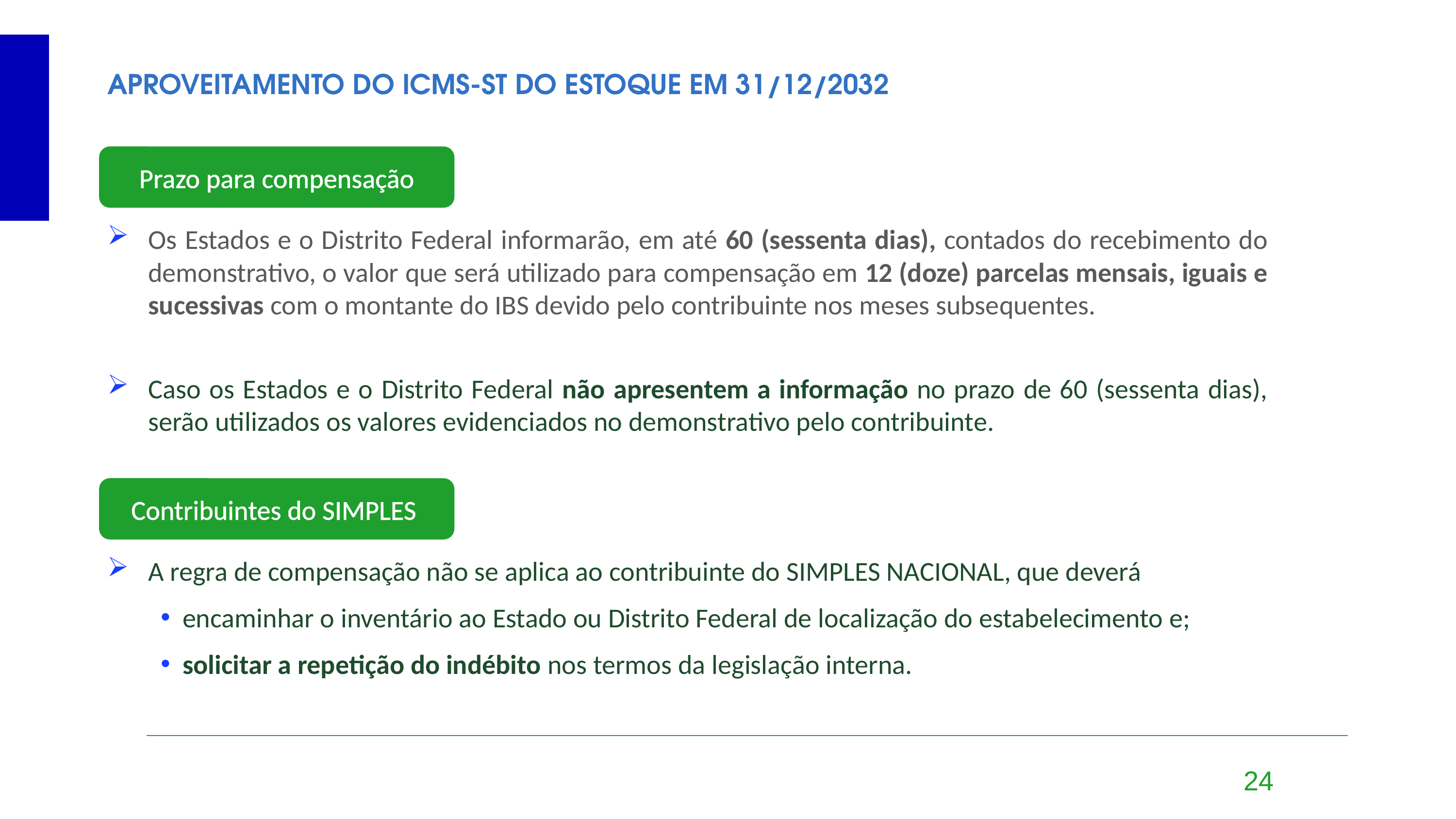

APROVEITAMENTO DO ICMS-ST DO ESTOQUE EM 31/12/2032
Prazo para compensação
Os Estados e o Distrito Federal informarão, em até 60 (sessenta dias), contados do recebimento do demonstrativo, o valor que será utilizado para compensação em 12 (doze) parcelas mensais, iguais e sucessivas com o montante do IBS devido pelo contribuinte nos meses subsequentes.

Caso os Estados e o Distrito Federal não apresentem a informação no prazo de 60 (sessenta dias), serão utilizados os valores evidenciados no demonstrativo pelo contribuinte.
Contribuintes do SIMPLES
A regra de compensação não se aplica ao contribuinte do SIMPLES NACIONAL, que deverá
encaminhar o inventário ao Estado ou Distrito Federal de localização do estabelecimento e;
solicitar a repetição do indébito nos termos da legislação interna.
24